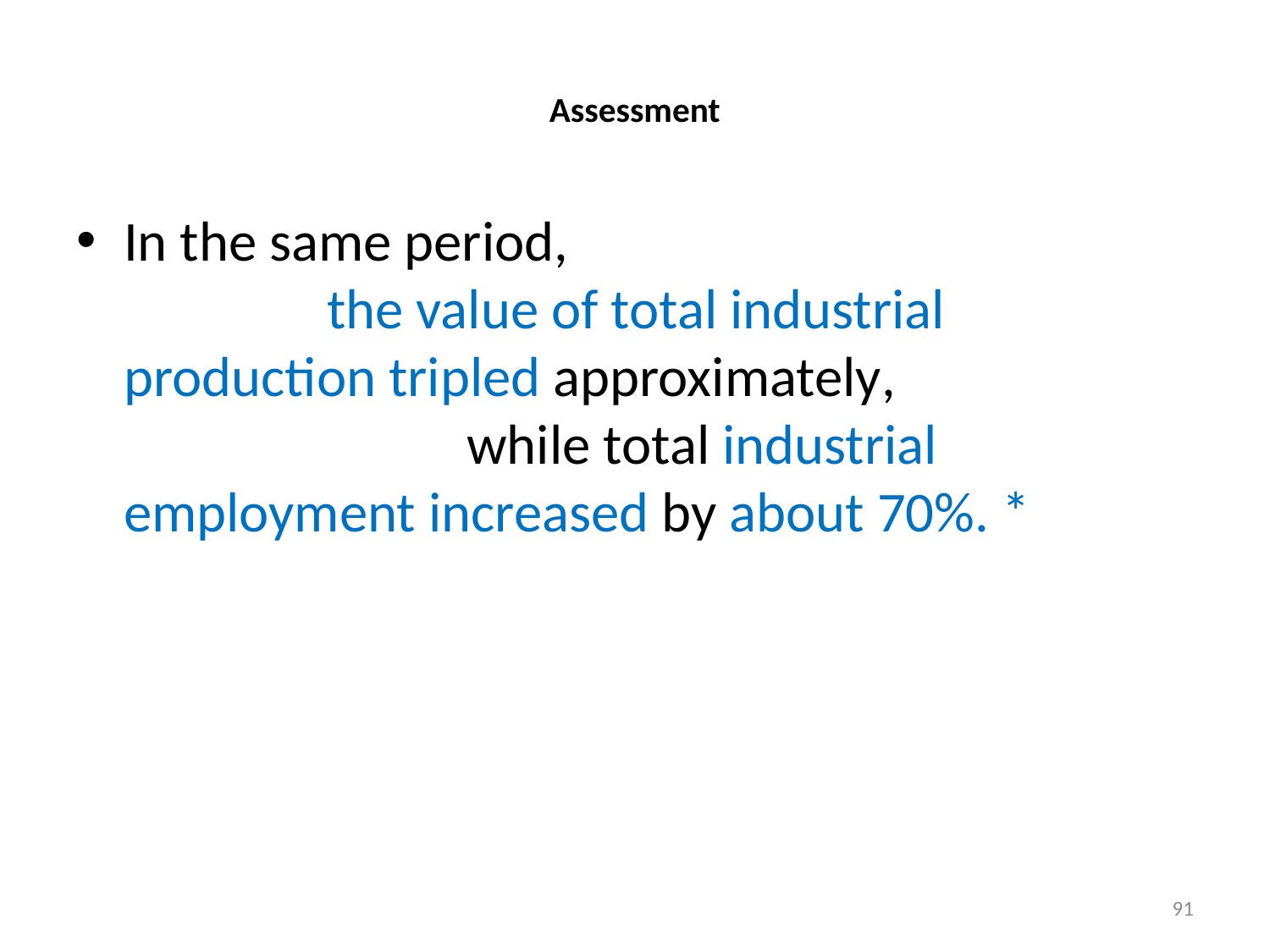

# Assessment
In the same period,                                                                  the value of total industrial production tripled approximately,                                                   while total industrial employment increased by about 70%. *
91